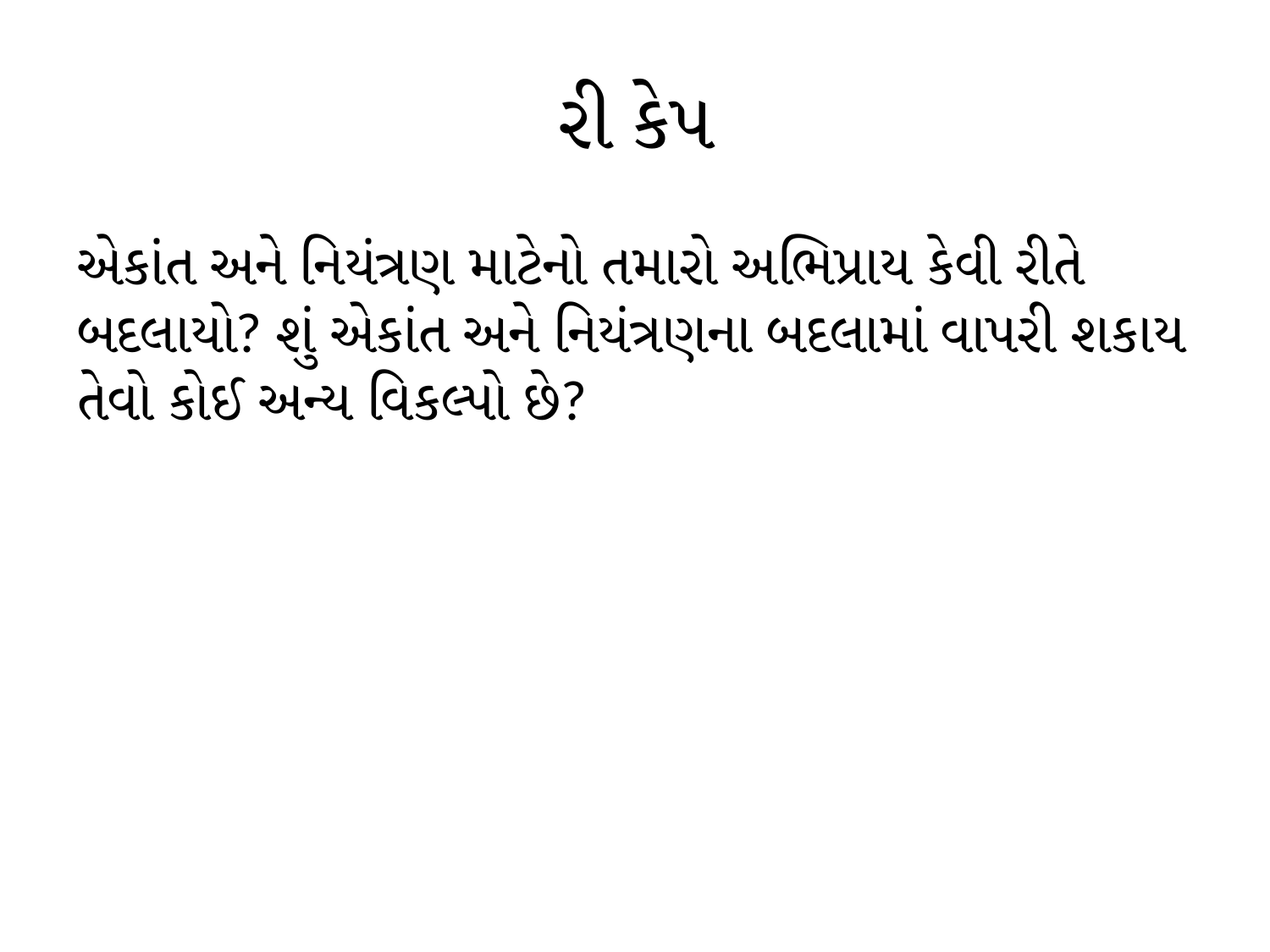

# રી કેપ
એકાંત અને નિયંત્રણ માટેનો તમારો અભિપ્રાય કેવી રીતે બદલાયો? શું એકાંત અને નિયંત્રણના બદલામાં વાપરી શકાય તેવો કોઈ અન્ય વિકલ્પો છે?